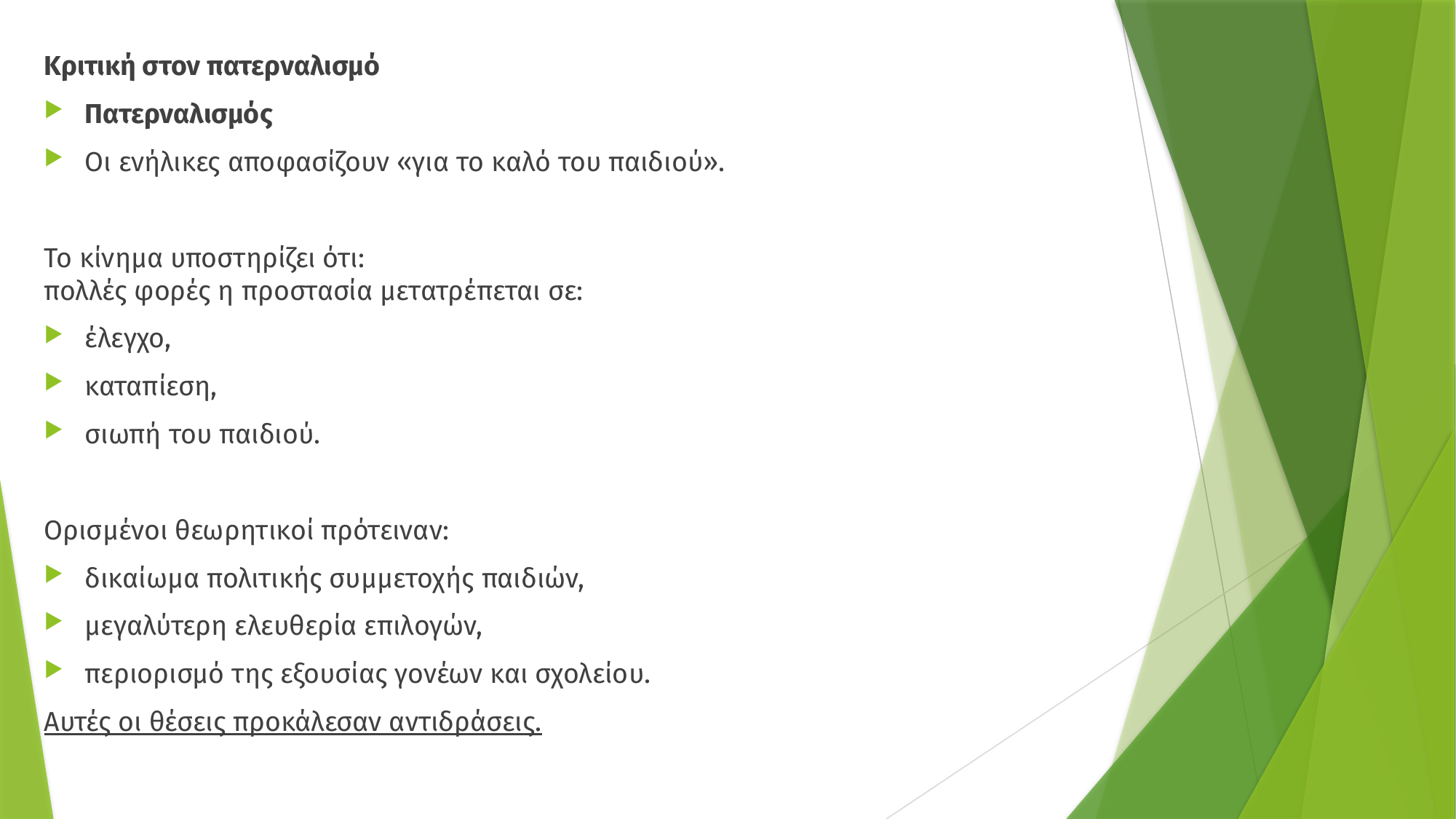

Κριτική στον πατερναλισμό
Πατερναλισμός
Οι ενήλικες αποφασίζουν «για το καλό του παιδιού».

Το κίνημα υποστηρίζει ότι:
πολλές φορές η προστασία μετατρέπεται σε:
έλεγχο,
καταπίεση,
σιωπή του παιδιού.

Ορισμένοι θεωρητικοί πρότειναν:
δικαίωμα πολιτικής συμμετοχής παιδιών,
μεγαλύτερη ελευθερία επιλογών,
περιορισμό της εξουσίας γονέων και σχολείου.
Αυτές οι θέσεις προκάλεσαν αντιδράσεις.